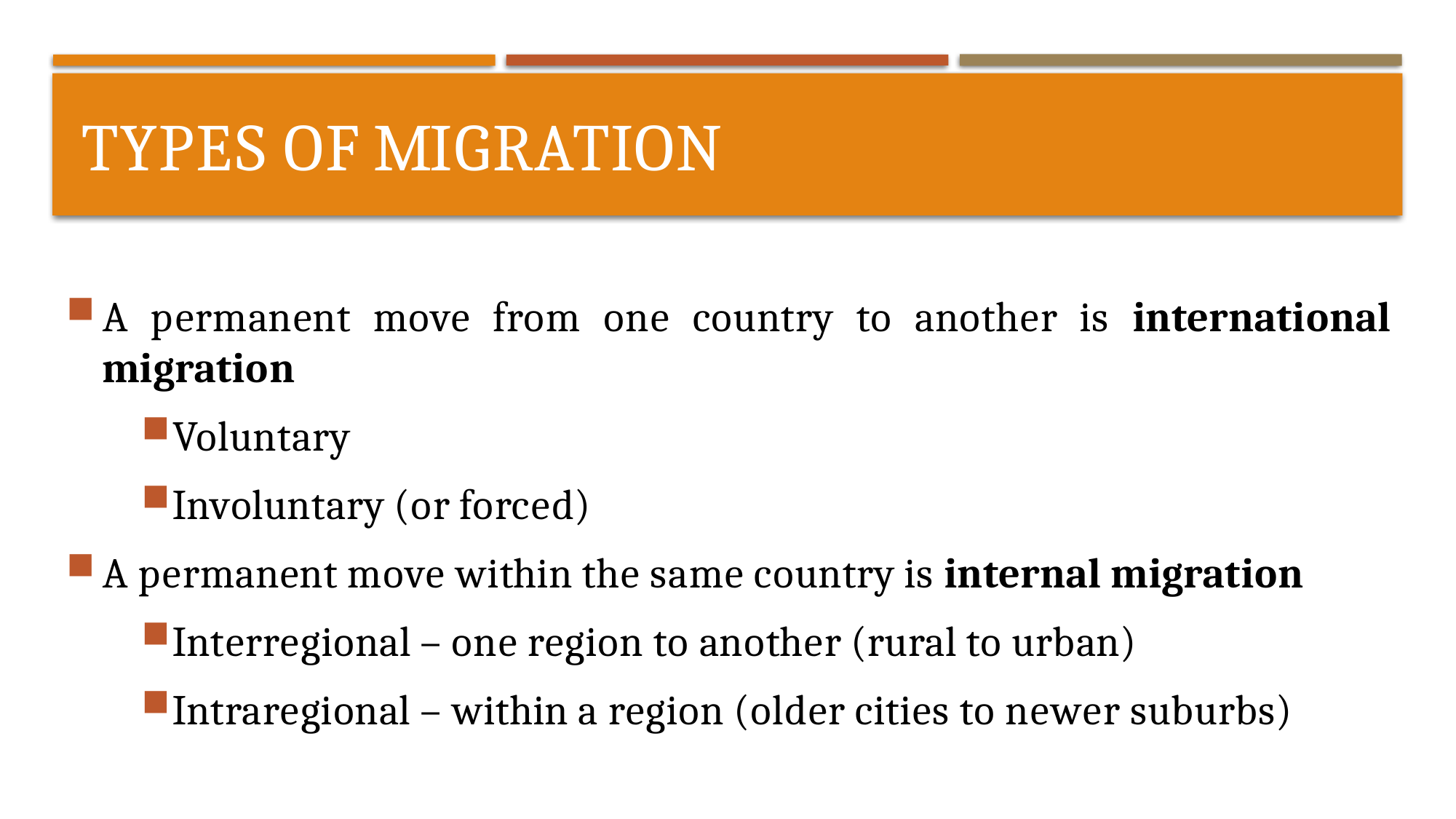

# Types of migration
A permanent move from one country to another is international migration
Voluntary
Involuntary (or forced)
A permanent move within the same country is internal migration
Interregional – one region to another (rural to urban)
Intraregional – within a region (older cities to newer suburbs)